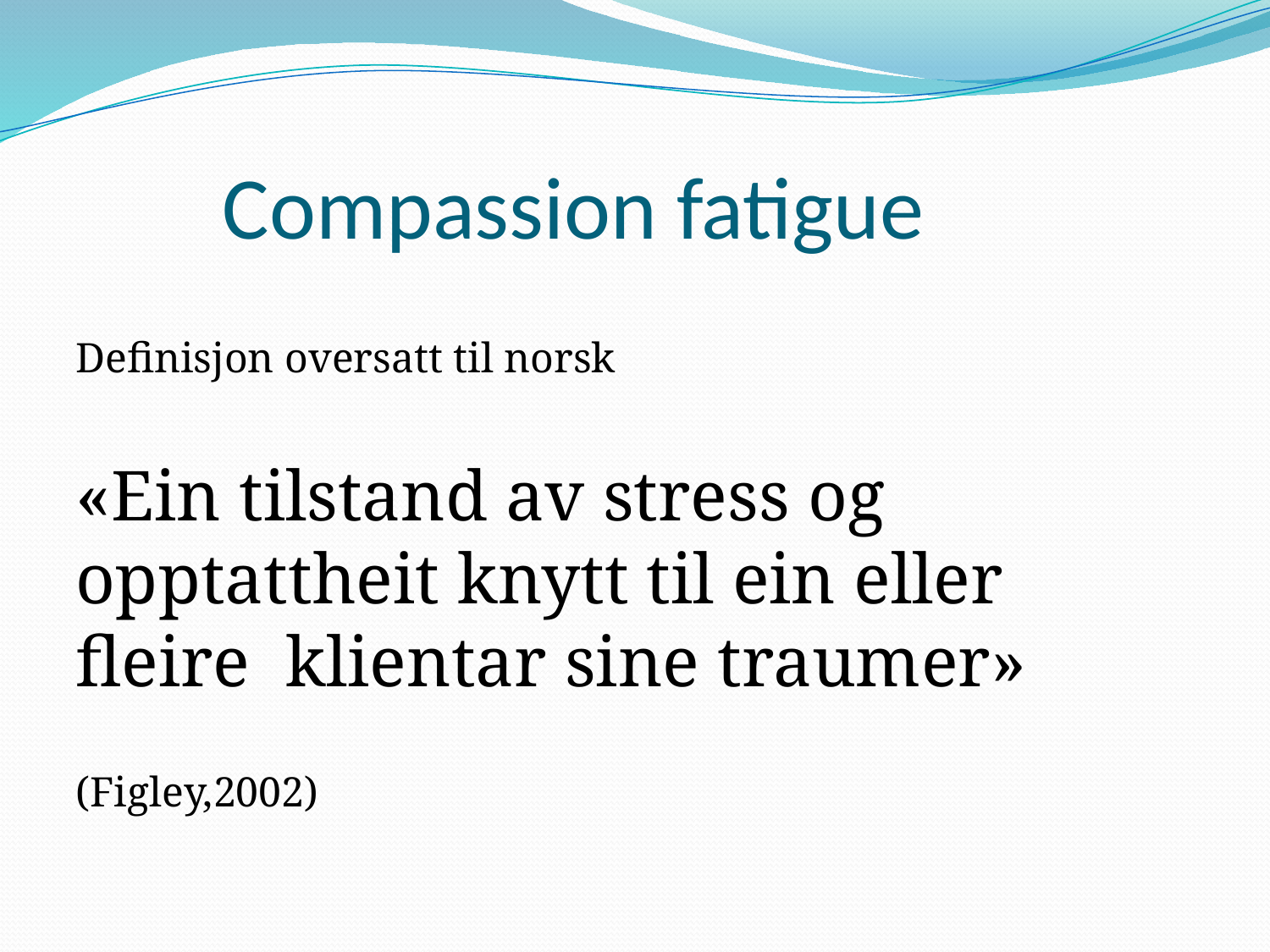

# Compassion fatigue

Definisjon oversatt til norsk

«Ein tilstand av stress og opptattheit knytt til ein eller fleire  klientar sine traumer»

(Figley,2002)